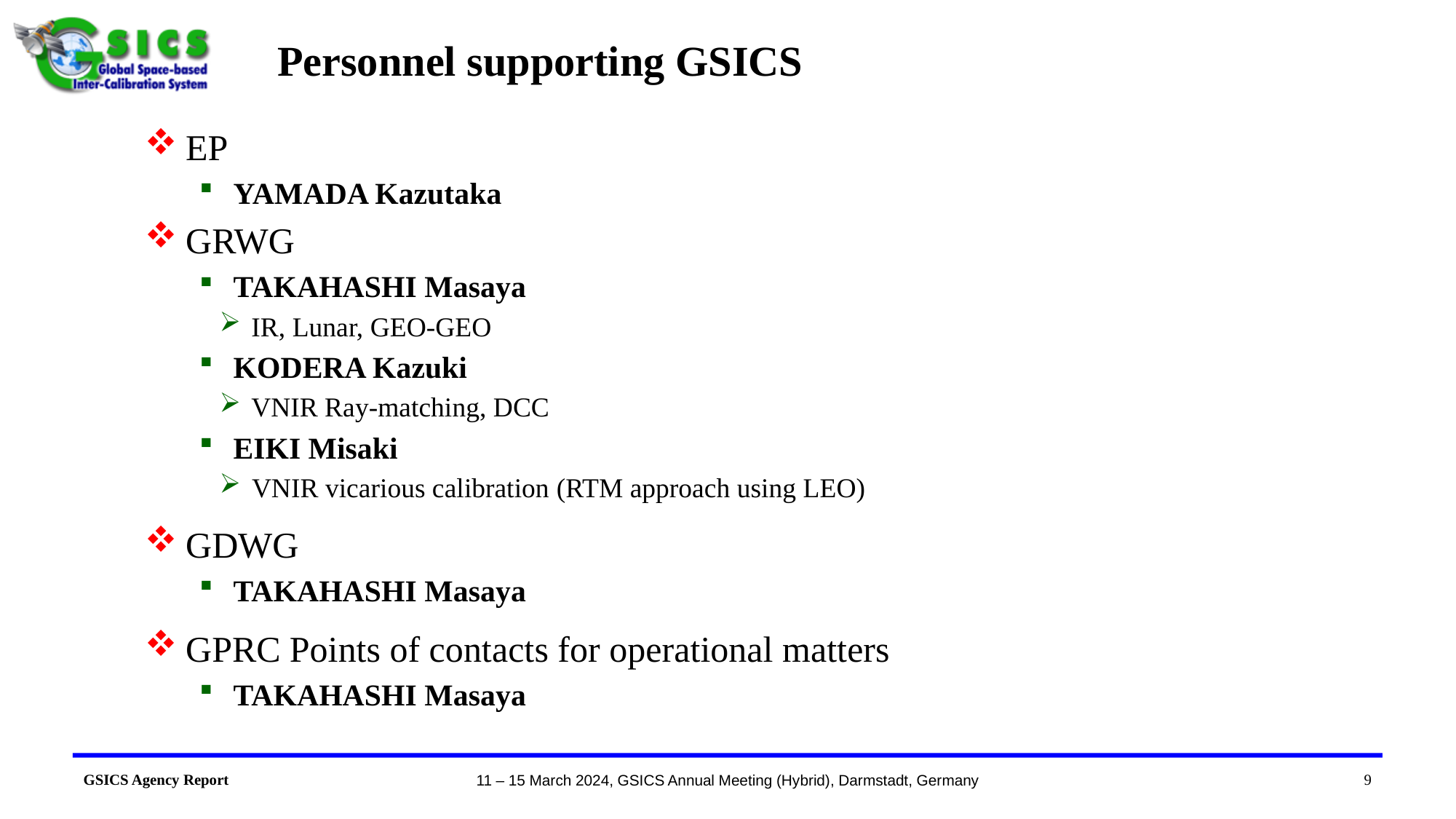

# Personnel supporting GSICS
EP
YAMADA Kazutaka
GRWG
TAKAHASHI Masaya
IR, Lunar, GEO-GEO
KODERA Kazuki
VNIR Ray-matching, DCC
EIKI Misaki
VNIR vicarious calibration (RTM approach using LEO)
GDWG
TAKAHASHI Masaya
GPRC Points of contacts for operational matters
TAKAHASHI Masaya
9